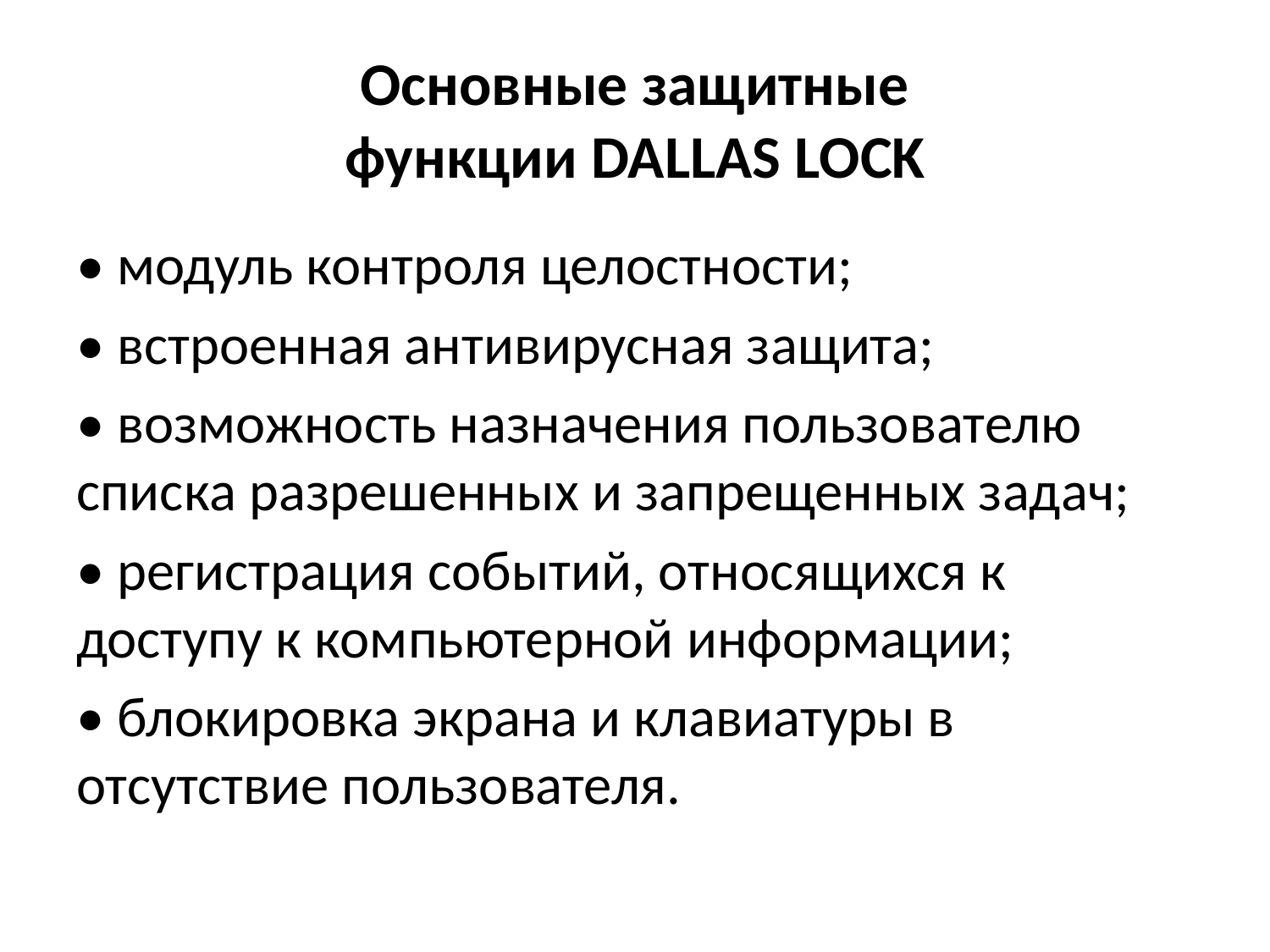

# Основные защитные функции DALLAS LOCK
• модуль контроля целостности;
• встроенная антивирусная защита;
• возможность назначения пользователю списка разрешенных и запрещенных задач;
• регистрация событий, относящихся к доступу к компьютерной информации;
• блокировка экрана и клавиатуры в отсутствие пользователя.